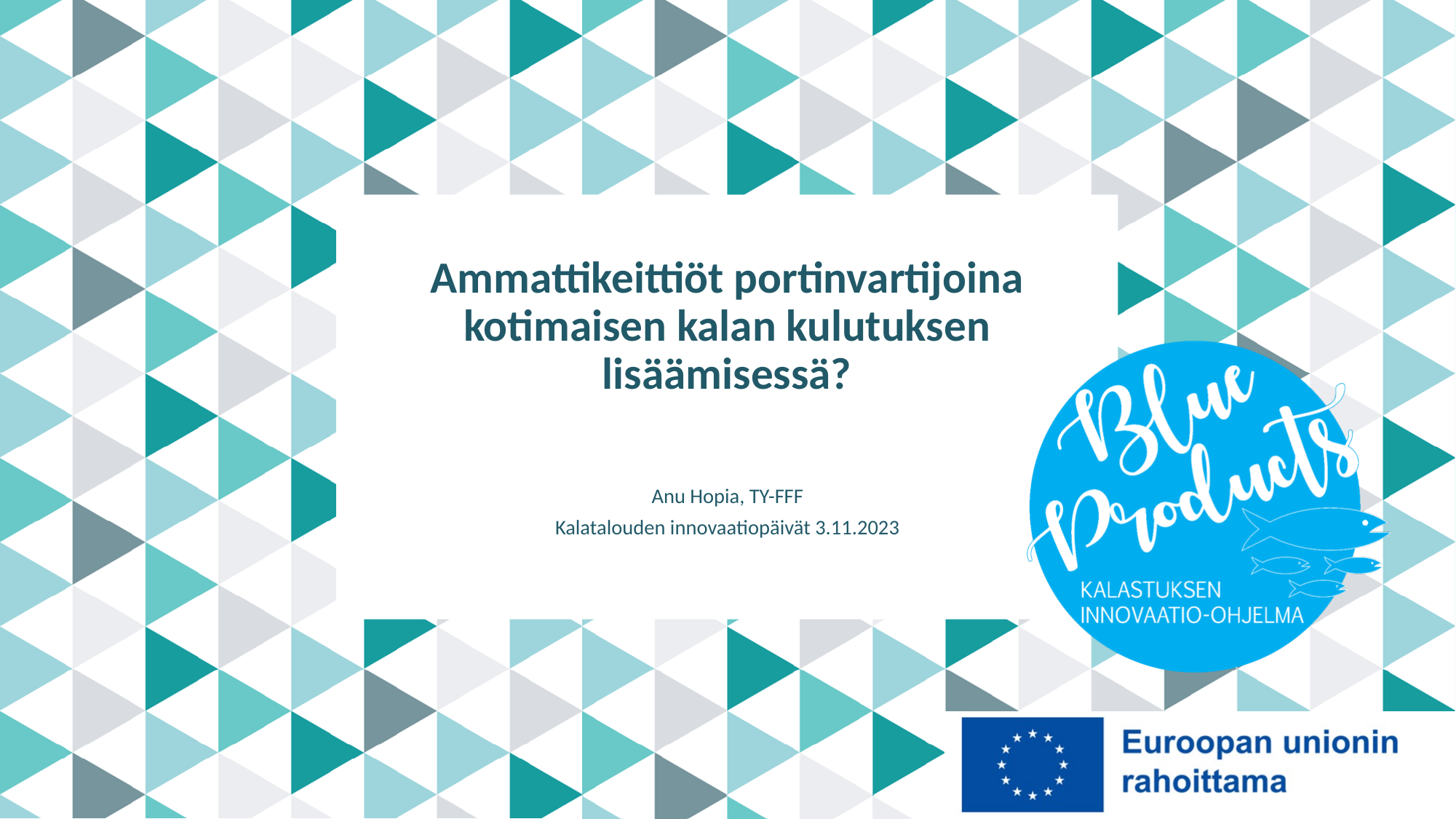

Ammattikeittiöt portinvartijoina kotimaisen kalan kulutuksen lisäämisessä?
Anu Hopia, TY-FFF
Kalatalouden innovaatiopäivät 3.11.2023